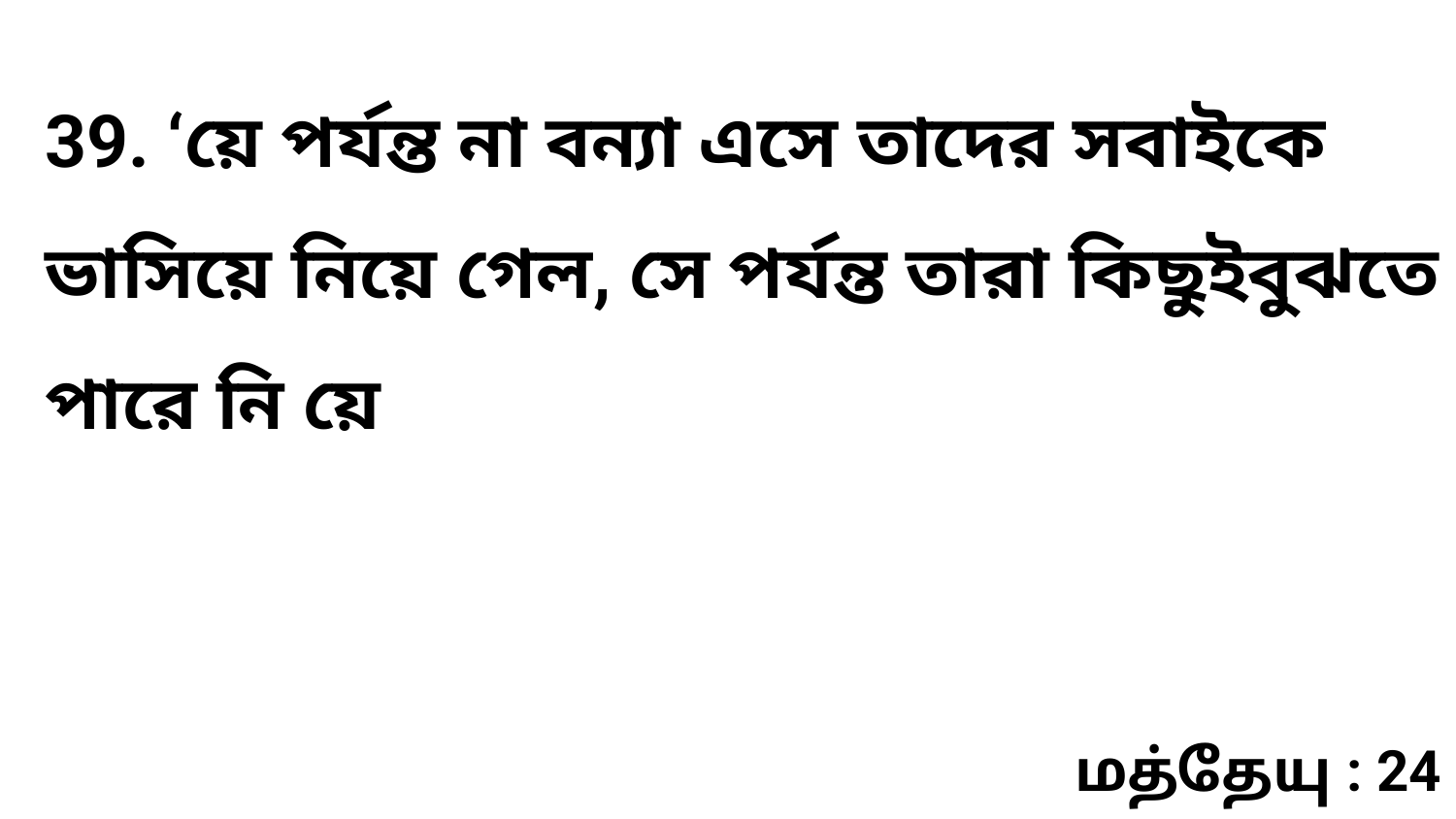

39. ‘য়ে পর্যন্ত না বন্যা এসে তাদের সবাইকে ভাসিয়ে নিয়ে গেল, সে পর্যন্ত তারা কিছুইবুঝতে পারে নি য়ে
மத்தேயு : 24